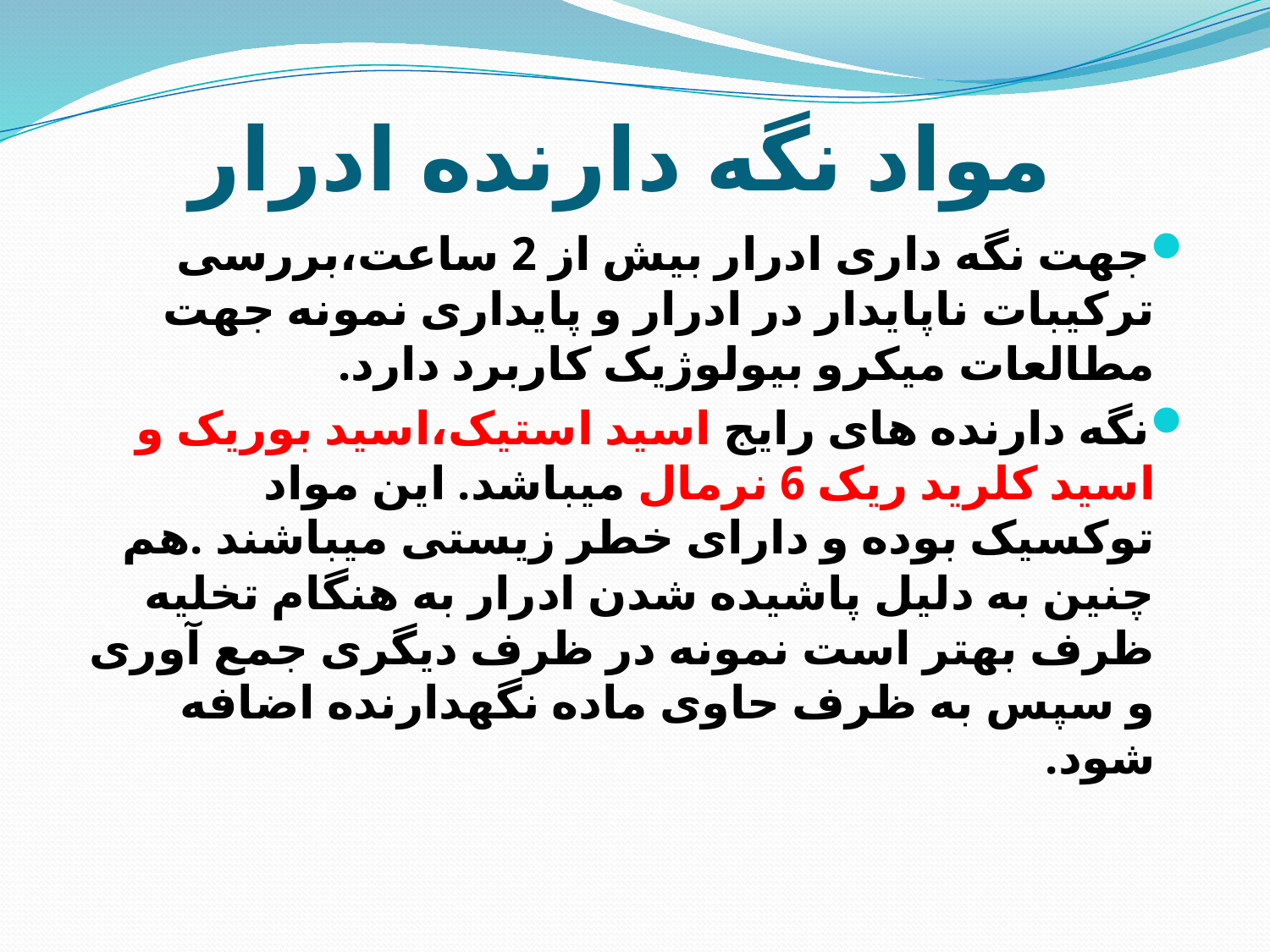

# مواد نگه دارنده ادرار
جهت نگه داری ادرار بیش از 2 ساعت،بررسی ترکیبات ناپایدار در ادرار و پایداری نمونه جهت مطالعات میکرو بیولوژیک کاربرد دارد.
نگه دارنده های رایج اسید استیک،اسید بوریک و اسید کلرید ریک 6 نرمال میباشد. این مواد توکسیک بوده و دارای خطر زیستی میباشند .هم چنین به دلیل پاشیده شدن ادرار به هنگام تخلیه ظرف بهتر است نمونه در ظرف دیگری جمع آوری و سپس به ظرف حاوی ماده نگهدارنده اضافه شود.